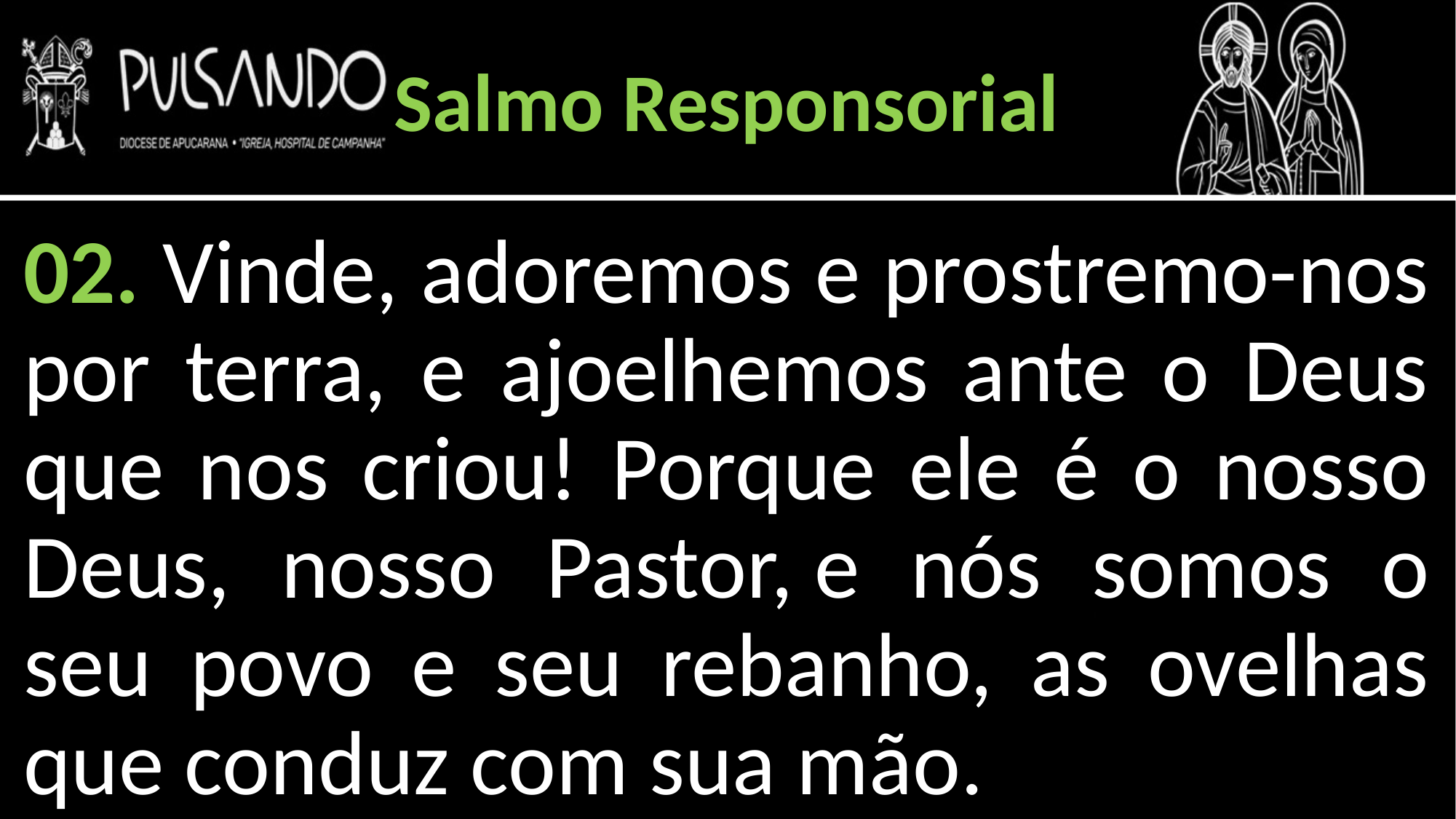

Salmo Responsorial
02. Vinde, adoremos e prostremo-nos por terra, e ajoelhemos ante o Deus que nos criou! Porque ele é o nosso Deus, nosso Pastor, e nós somos o seu povo e seu rebanho, as ovelhas que conduz com sua mão.